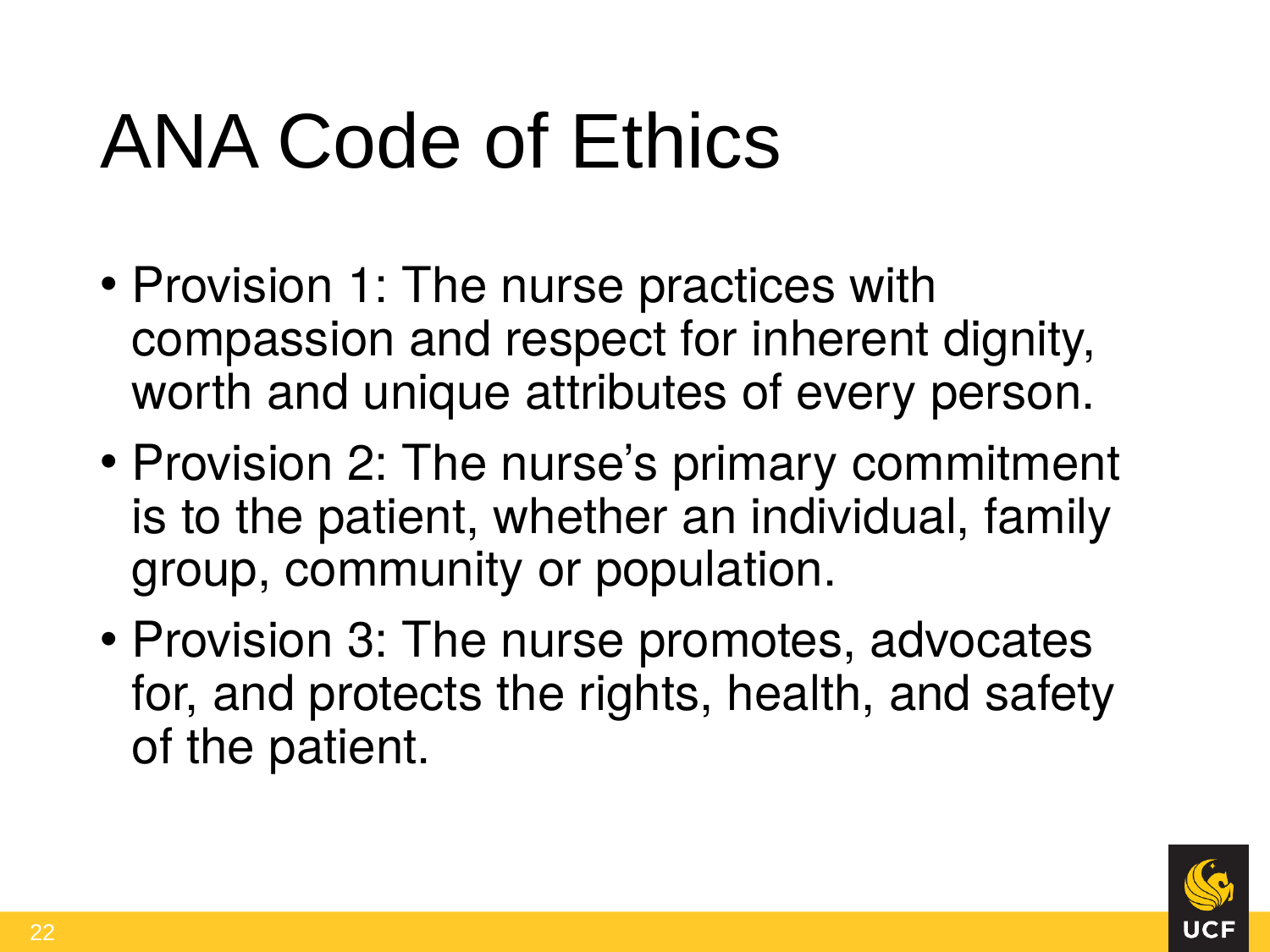

# ANA Code of Ethics
Provision 1: The nurse practices with compassion and respect for inherent dignity, worth and unique attributes of every person.
Provision 2: The nurse’s primary commitment is to the patient, whether an individual, family group, community or population.
Provision 3: The nurse promotes, advocates for, and protects the rights, health, and safety of the patient.
 22